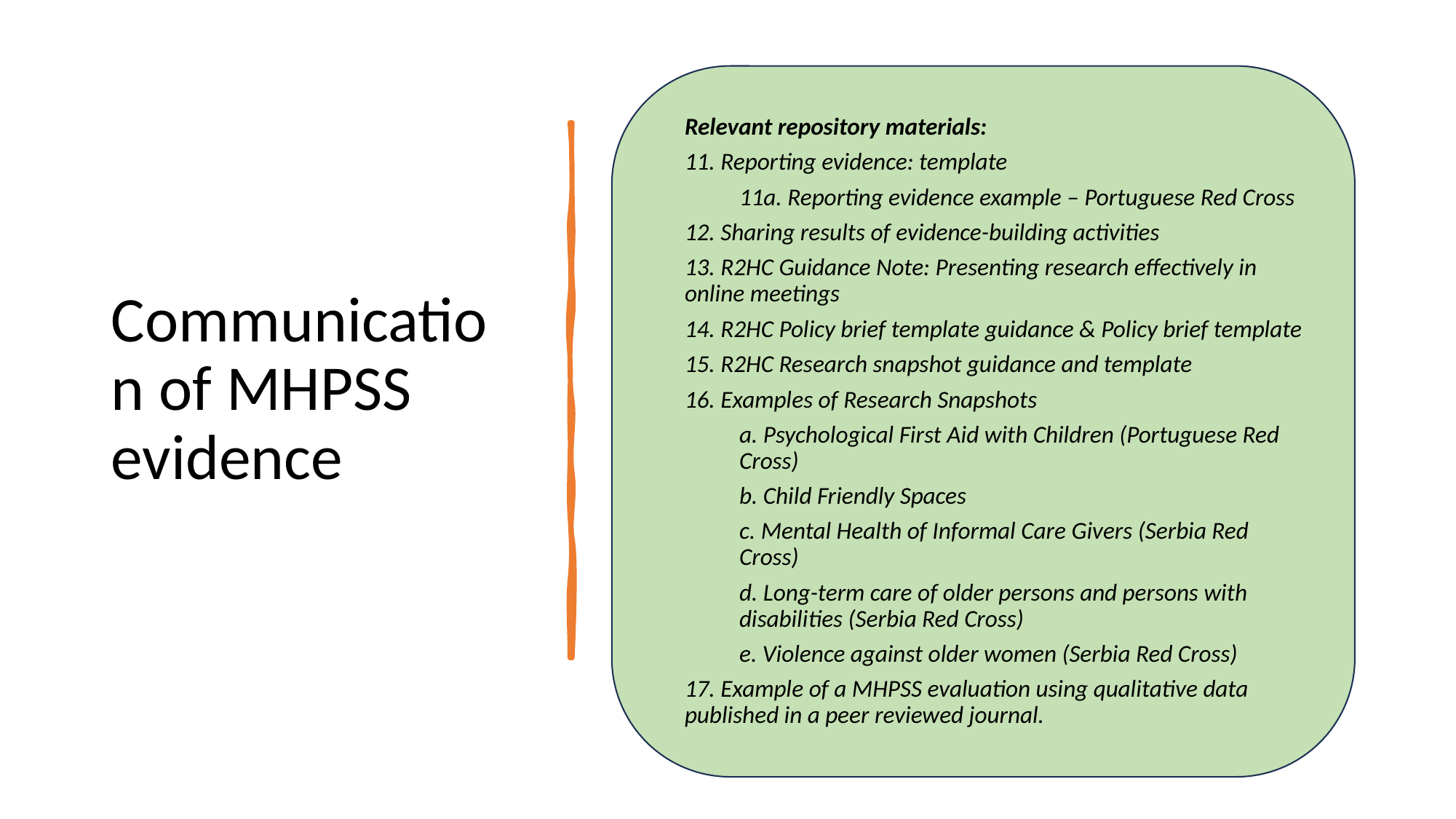

# Communication of MHPSS evidence
Relevant repository materials:
11. Reporting evidence: template
11a. Reporting evidence example – Portuguese Red Cross
12. Sharing results of evidence-building activities
13. R2HC Guidance Note: Presenting research effectively in online meetings
14. R2HC Policy brief template guidance & Policy brief template
15. R2HC Research snapshot guidance and template
16. Examples of Research Snapshots
a. Psychological First Aid with Children (Portuguese Red Cross)
b. Child Friendly Spaces
c. Mental Health of Informal Care Givers (Serbia Red Cross)
d. Long-term care of older persons and persons with disabilities (Serbia Red Cross)
e. Violence against older women (Serbia Red Cross)
17. Example of a MHPSS evaluation using qualitative data published in a peer reviewed journal.